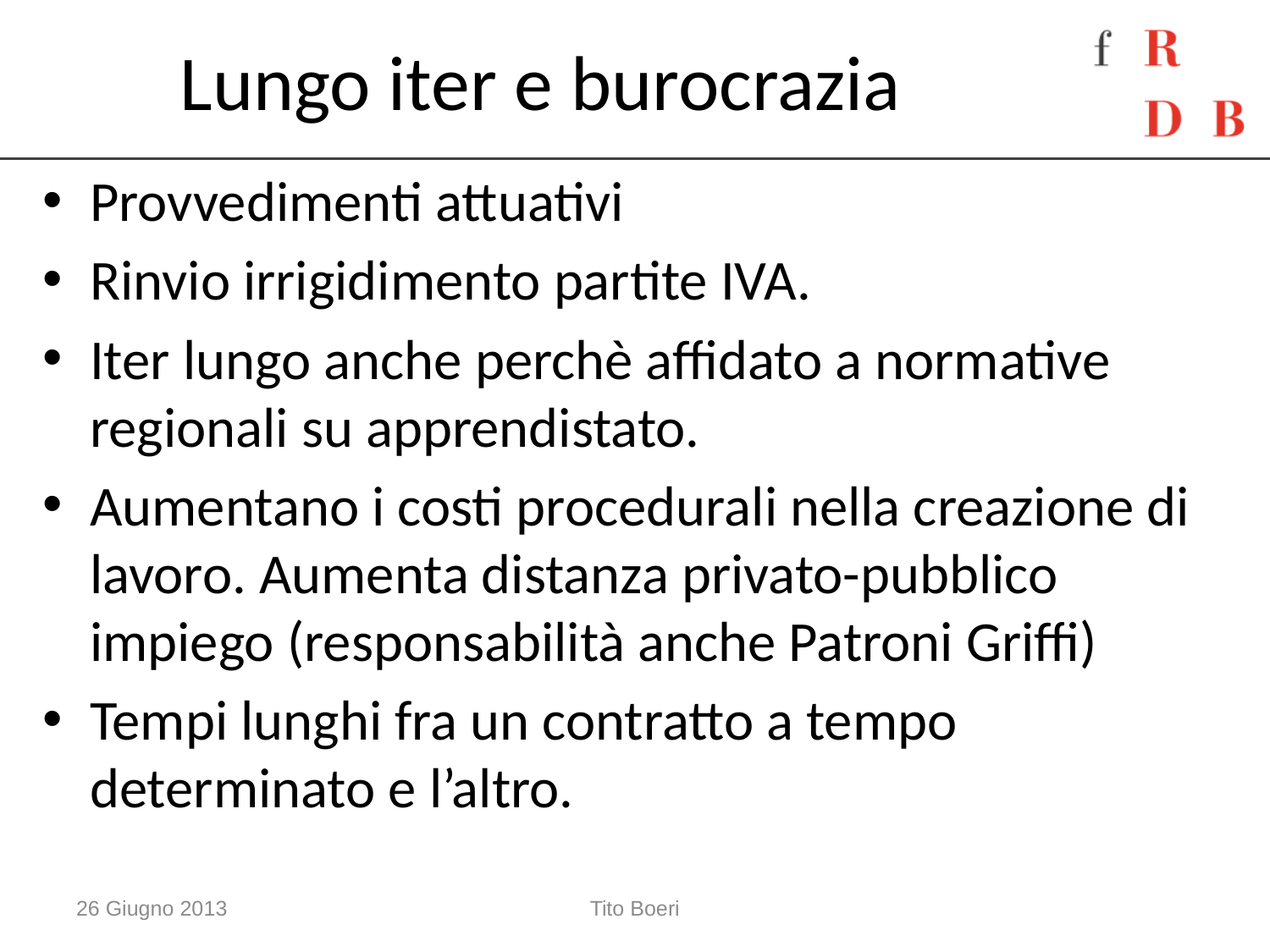

# Lungo iter e burocrazia
Provvedimenti attuativi
Rinvio irrigidimento partite IVA.
Iter lungo anche perchè affidato a normative regionali su apprendistato.
Aumentano i costi procedurali nella creazione di lavoro. Aumenta distanza privato-pubblico impiego (responsabilità anche Patroni Griffi)
Tempi lunghi fra un contratto a tempo determinato e l’altro.
26 Giugno 2013
Tito Boeri